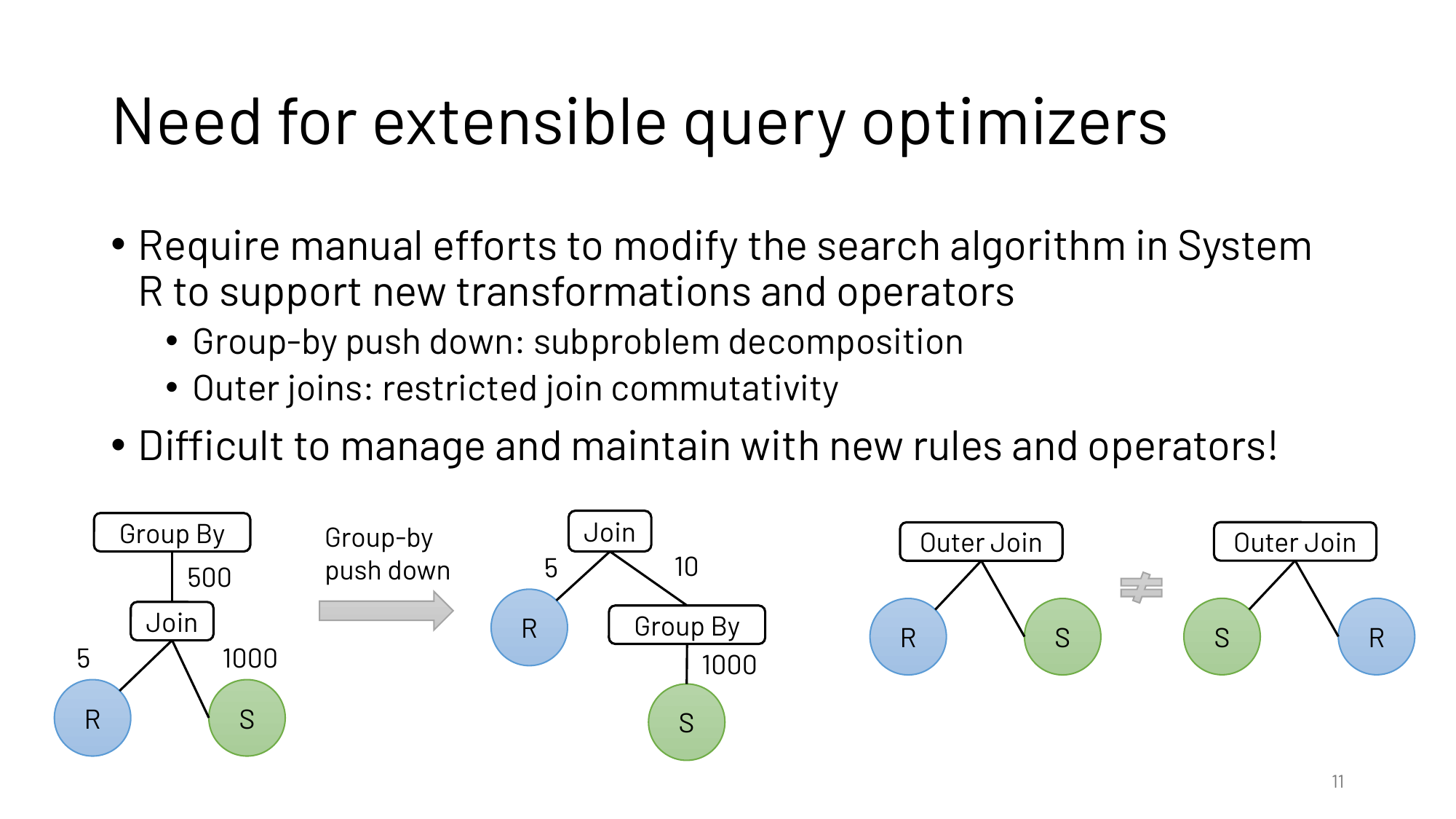

# Need for extensible query optimizers
Require manual efforts to modify the search algorithm in System R to support new transformations and operators
Group-by push down: subproblem decomposition
Outer joins: restricted join commutativity
Difficult to manage and maintain with new rules and operators!
Join
10
5
R
Group By
1000
S
Group By
500
Join
5
1000
R
S
Group-by push down
Outer Join
S
R
Outer Join
R
S

11